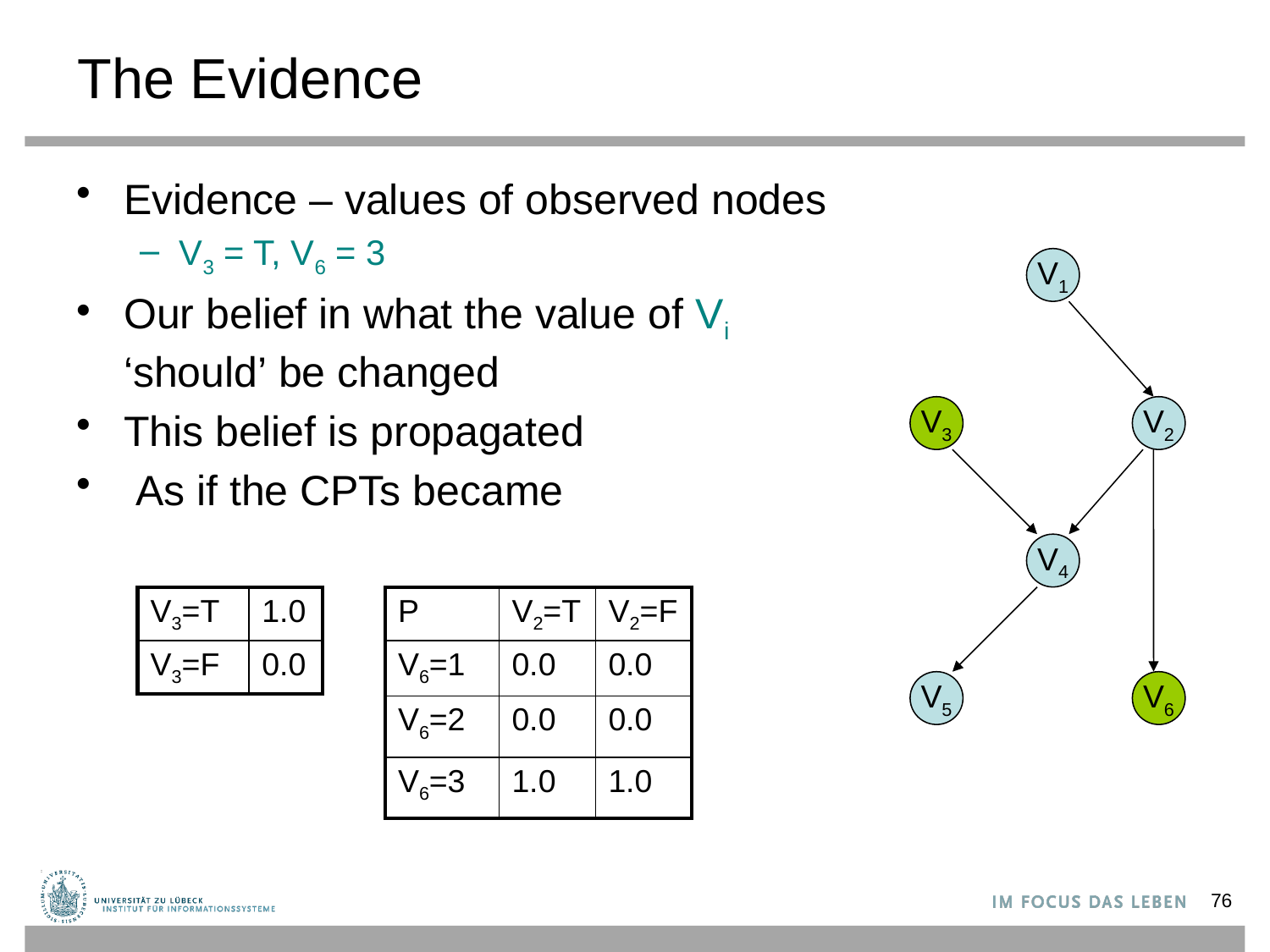

# The Evidence
Evidence – values of observed nodes
V3 = T, V6 = 3
Our belief in what the value of Vi
‘should’ be changed
This belief is propagated
 As if the CPTs became
V1

V3
V2

V4
| V3=T | 1.0 |
| --- | --- |
| V3=F | 0.0 |
| P | V2=T | V2=F |
| --- | --- | --- |
| V6=1 | 0.0 | 0.0 |
| V6=2 | 0.0 | 0.0 |
| V6=3 | 1.0 | 1.0 |

V5
V6
76